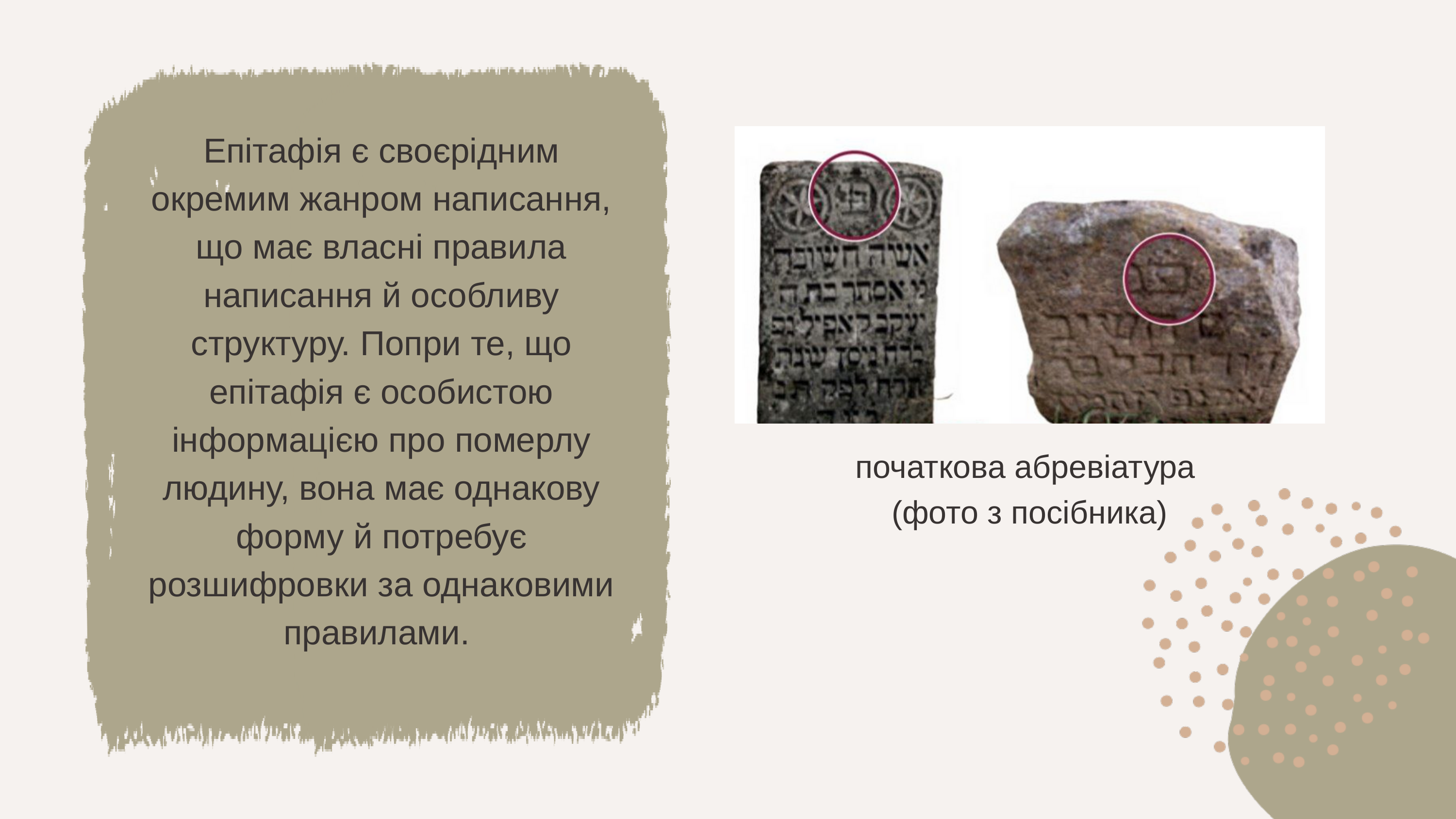

Епітафія є своєрідним окремим жанром написання, що має власні правила написання й особливу структуру. Попри те, що епітафія є особистою інформацією про померлу людину, вона має однакову форму й потребує розшифровки за однаковими правилами.

початкова абревіатура
(фото з посібника)